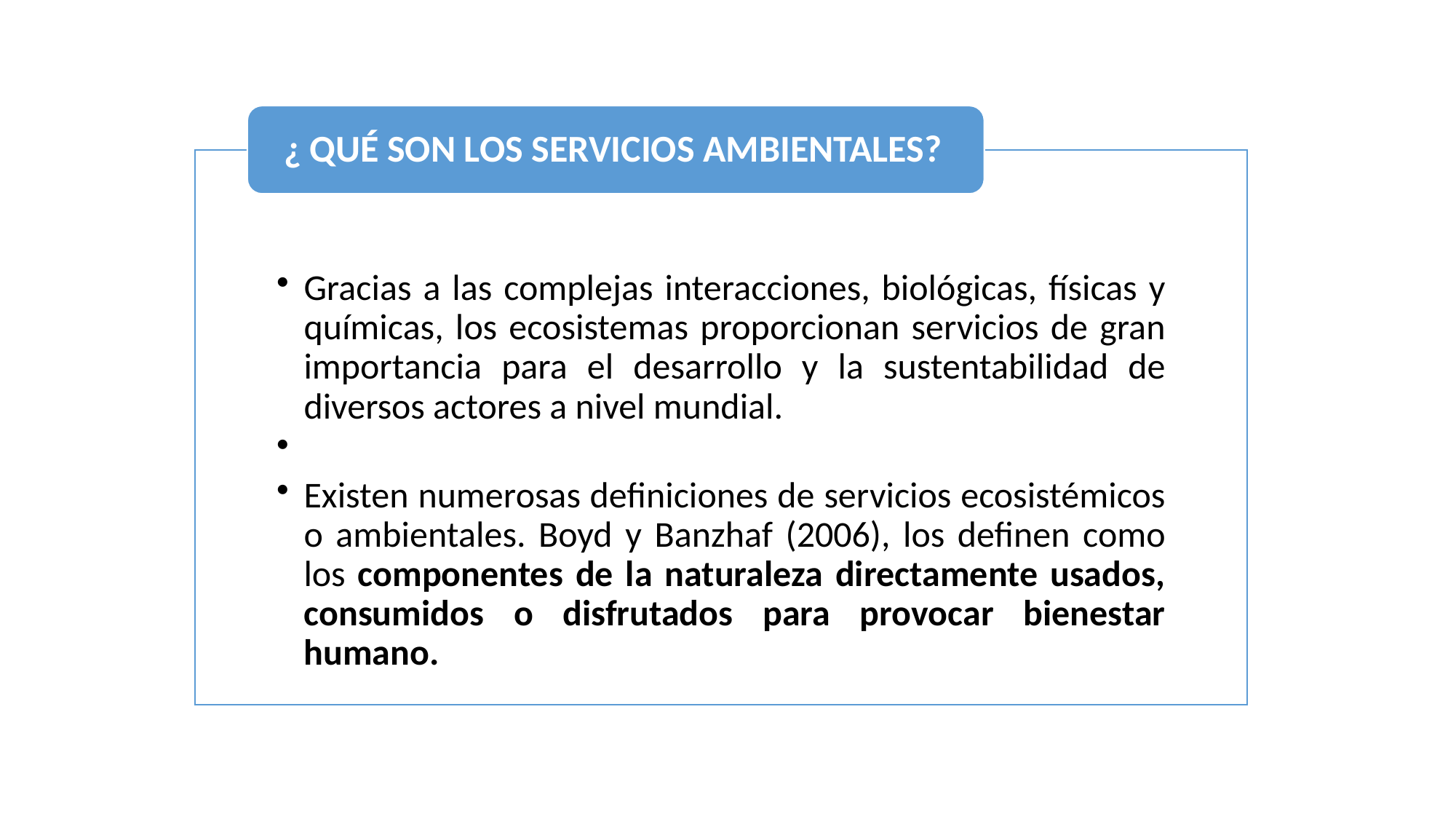

Gracias a las complejas interacciones, biológicas, físicas y químicas, los ecosistemas proporcionan servicios de gran importancia para el desarrollo y la sustentabilidad de diversos actores a nivel mundial.

Existen numerosas definiciones de servicios ecosistémicos o ambientales. Boyd y Banzhaf (2006), los definen como los componentes de la naturaleza directamente usados, consumidos o disfrutados para provocar bienestar humano.
¿ QUÉ SON LOS SERVICIOS AMBIENTALES?